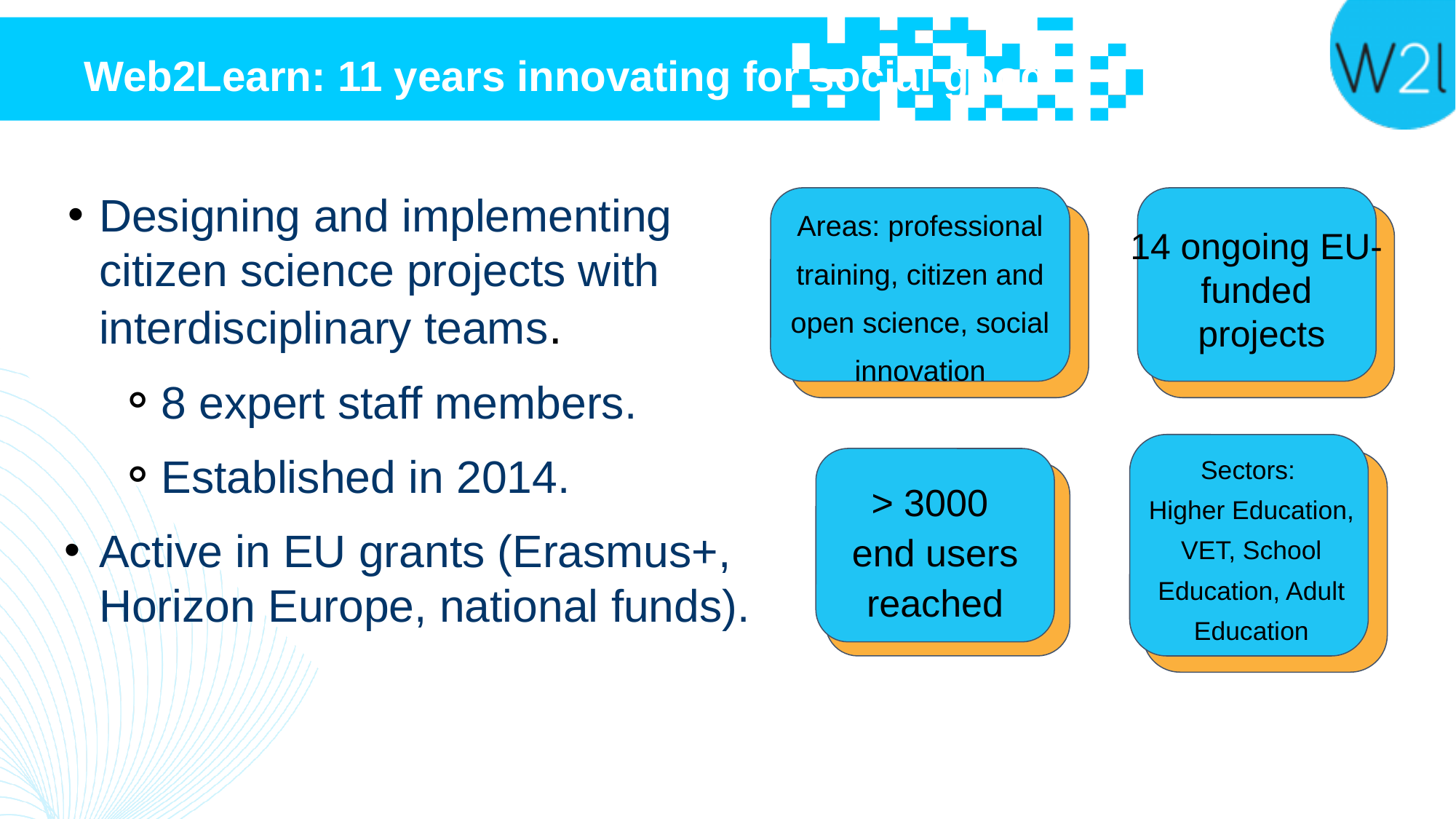

Web2Learn: 11 years innovating for social good
Designing and implementing citizen science projects with interdisciplinary teams.
8 expert staff members.
Established in 2014.
Active in EU grants (Erasmus+, Horizon Europe, national funds).

Areas: professional training, citizen and open science, social innovation
14 ongoing EU-funded
 projects
Sectors:
Higher Education, VET, School Education, Adult Education
> 3000
end users reached

2